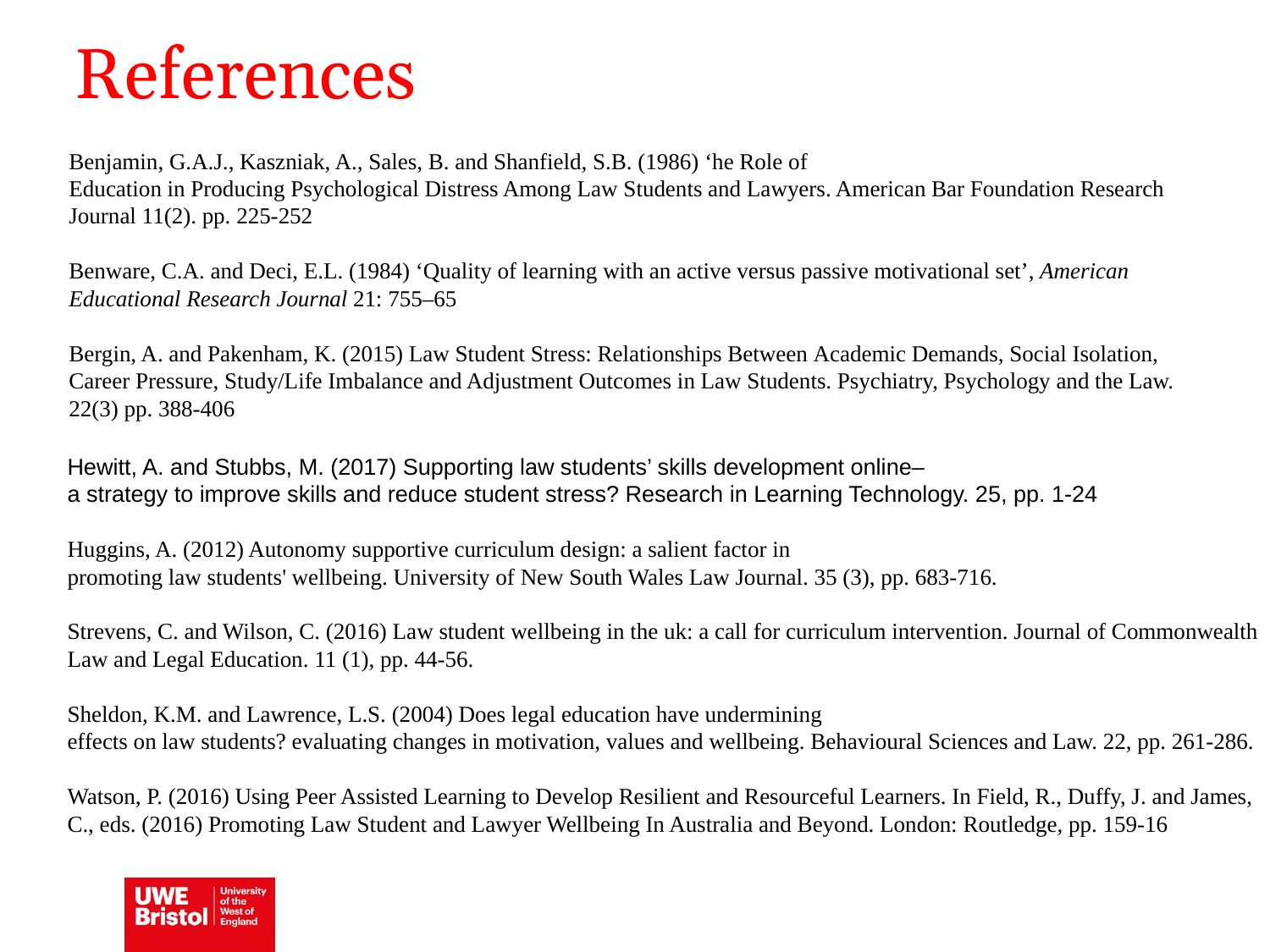

References
Benjamin, G.A.J., Kaszniak, A., Sales, B. and Shanfield, S.B. (1986) ‘he Role of
Education in Producing Psychological Distress Among Law Students and Lawyers. American Bar Foundation Research Journal 11(2). pp. 225-252

Benware, C.A. and Deci, E.L. (1984) ‘Quality of learning with an active versus passive motivational set’, American Educational Research Journal 21: 755–65

Bergin, A. and Pakenham, K. (2015) Law Student Stress: Relationships Between Academic Demands, Social Isolation, Career Pressure, Study/Life Imbalance and Adjustment Outcomes in Law Students. Psychiatry, Psychology and the Law. 22(3) pp. 388-406

Hewitt, A. and Stubbs, M. (2017) Supporting law students’ skills development online–
a strategy to improve skills and reduce student stress? Research in Learning Technology. 25, pp. 1-24

Huggins, A. (2012) Autonomy supportive curriculum design: a salient factor in
promoting law students' wellbeing. University of New South Wales Law Journal. 35 (3), pp. 683-716.

Strevens, C. and Wilson, C. (2016) Law student wellbeing in the uk: a call for curriculum intervention. Journal of Commonwealth Law and Legal Education. 11 (1), pp. 44-56.

Sheldon, K.M. and Lawrence, L.S. (2004) Does legal education have undermining
effects on law students? evaluating changes in motivation, values and wellbeing. Behavioural Sciences and Law. 22, pp. 261-286.

Watson, P. (2016) Using Peer Assisted Learning to Develop Resilient and Resourceful Learners. In Field, R., Duffy, J. and James, C., eds. (2016) Promoting Law Student and Lawyer Wellbeing In Australia and Beyond. London: Routledge, pp. 159-16